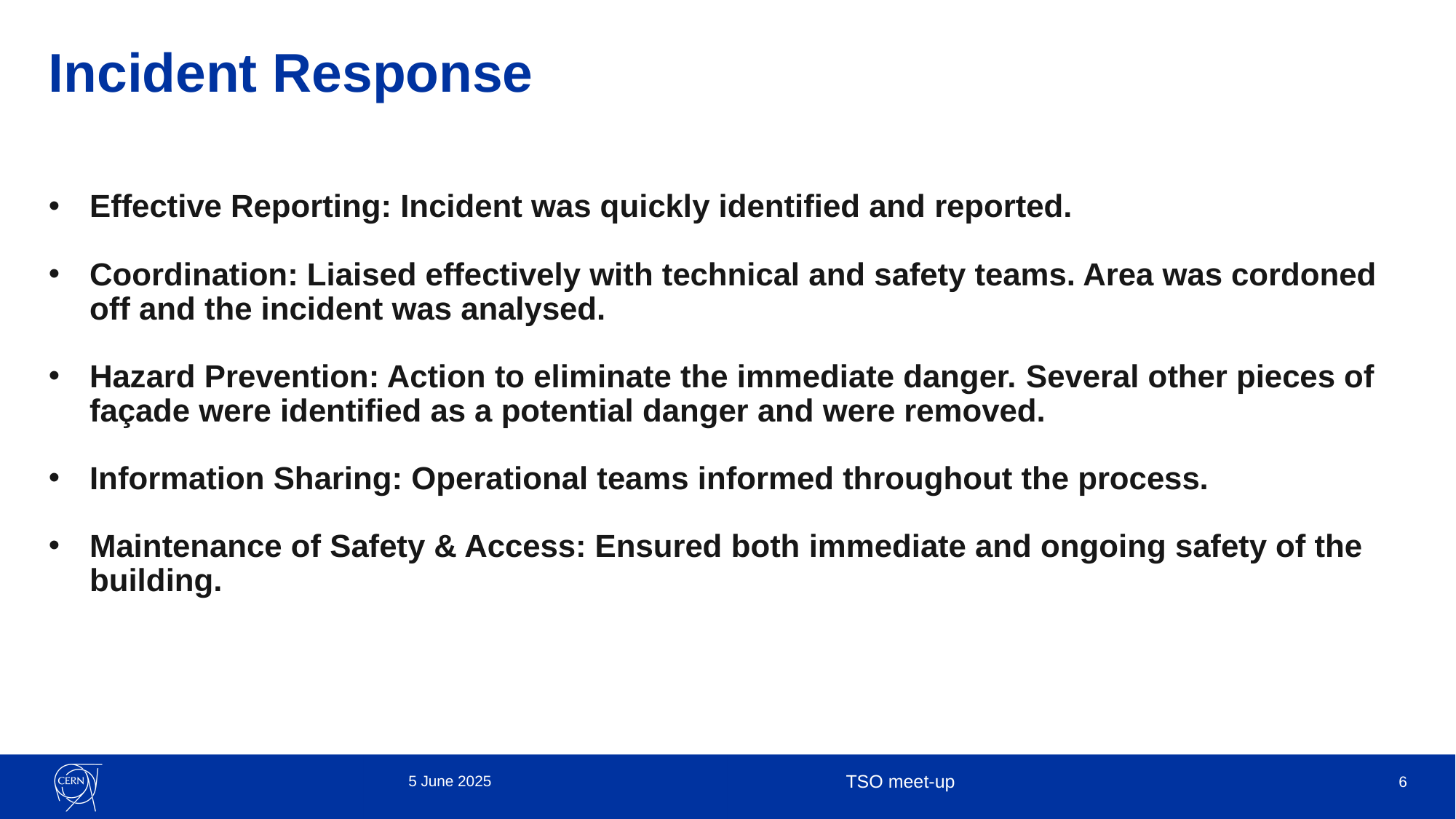

# Incident Response
Effective Reporting: Incident was quickly identified and reported.
Coordination: Liaised effectively with technical and safety teams. Area was cordoned off and the incident was analysed.
Hazard Prevention: Action to eliminate the immediate danger. Several other pieces of façade were identified as a potential danger and were removed.
Information Sharing: Operational teams informed throughout the process.
Maintenance of Safety & Access: Ensured both immediate and ongoing safety of the building.
5 June 2025
TSO meet-up
6